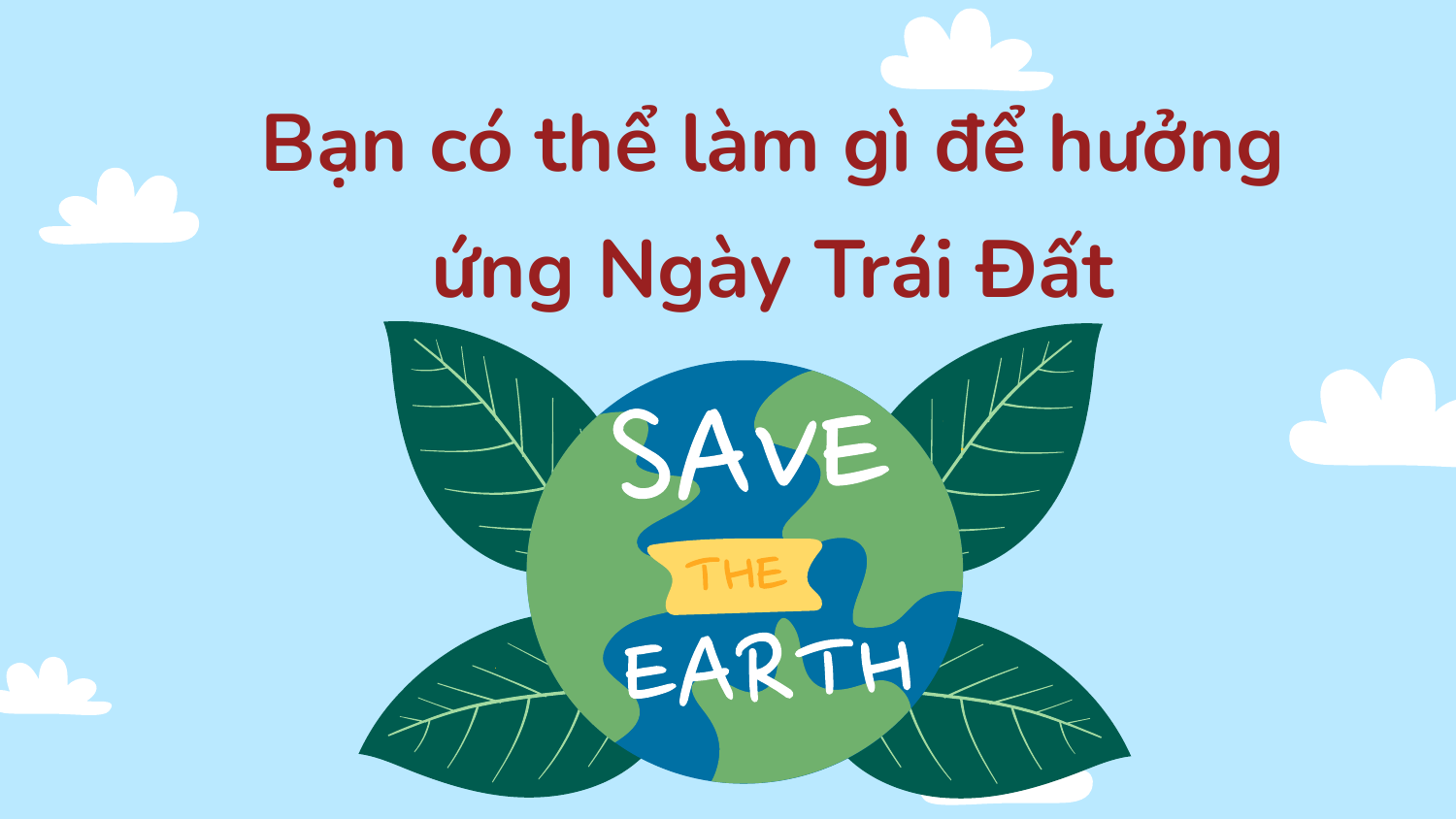

# Bạn có thể làm gì để hưởng ứng Ngày Trái Đất